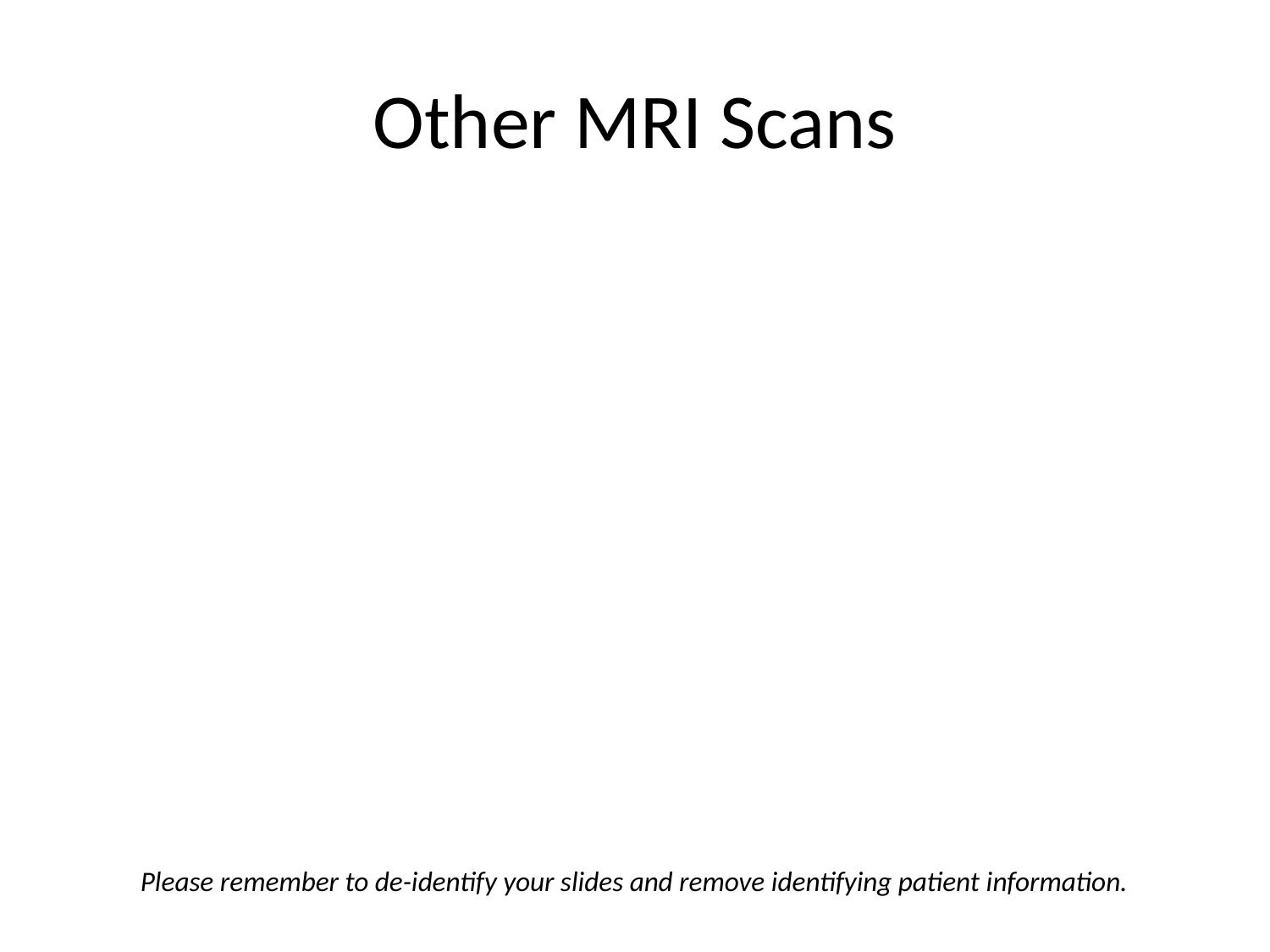

# Other MRI Scans
Please remember to de-identify your slides and remove identifying patient information.